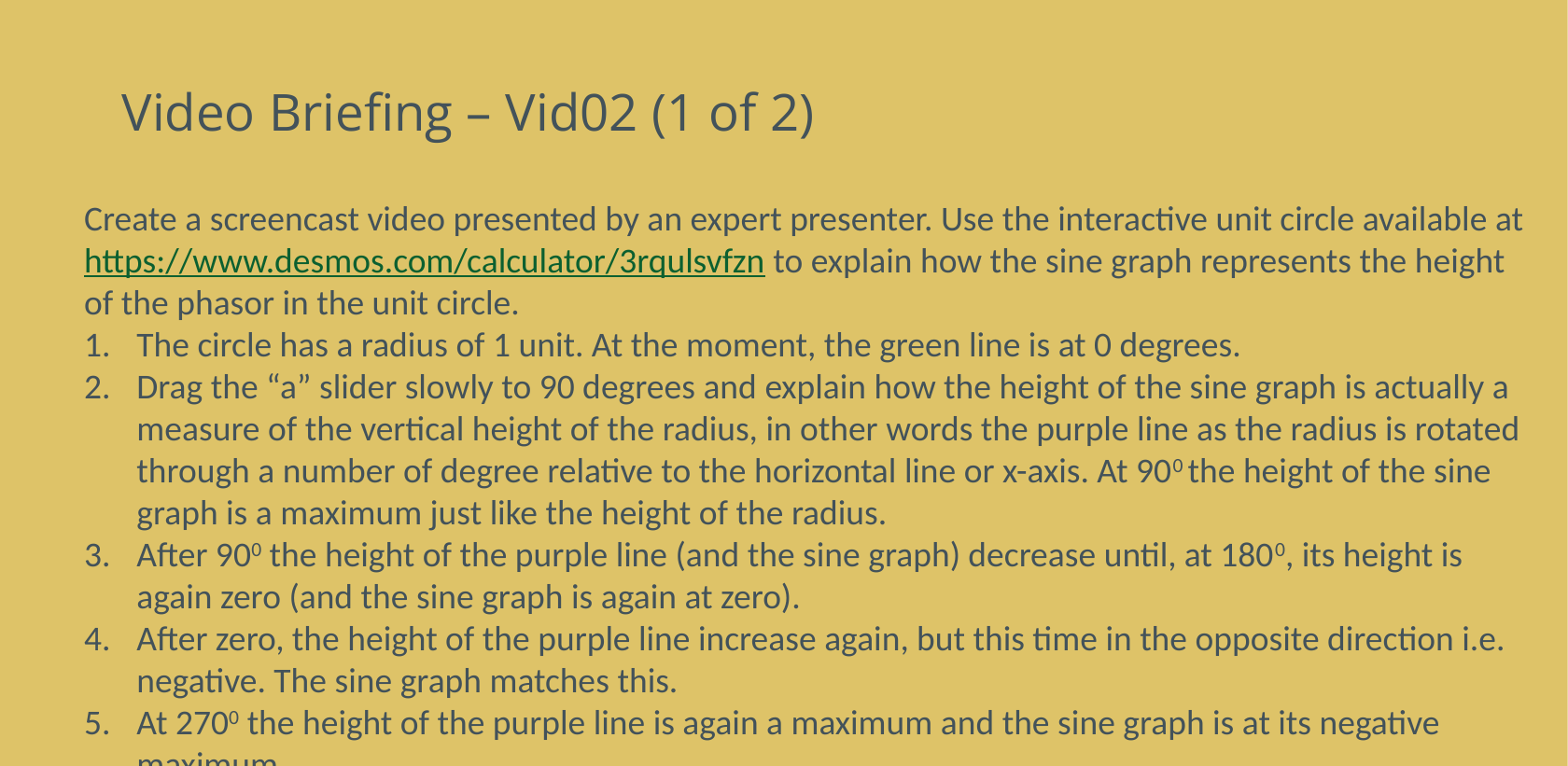

# Video Briefing – Vid02 (1 of 2)
Create a screencast video presented by an expert presenter. Use the interactive unit circle available at https://www.desmos.com/calculator/3rqulsvfzn to explain how the sine graph represents the height of the phasor in the unit circle.
The circle has a radius of 1 unit. At the moment, the green line is at 0 degrees.
Drag the “a” slider slowly to 90 degrees and explain how the height of the sine graph is actually a measure of the vertical height of the radius, in other words the purple line as the radius is rotated through a number of degree relative to the horizontal line or x-axis. At 900 the height of the sine graph is a maximum just like the height of the radius.
After 900 the height of the purple line (and the sine graph) decrease until, at 1800, its height is again zero (and the sine graph is again at zero).
After zero, the height of the purple line increase again, but this time in the opposite direction i.e. negative. The sine graph matches this.
At 2700 the height of the purple line is again a maximum and the sine graph is at its negative maximum.
Past 2700, the height of the lines starts to decrease back to zero and the cycle then repeats.